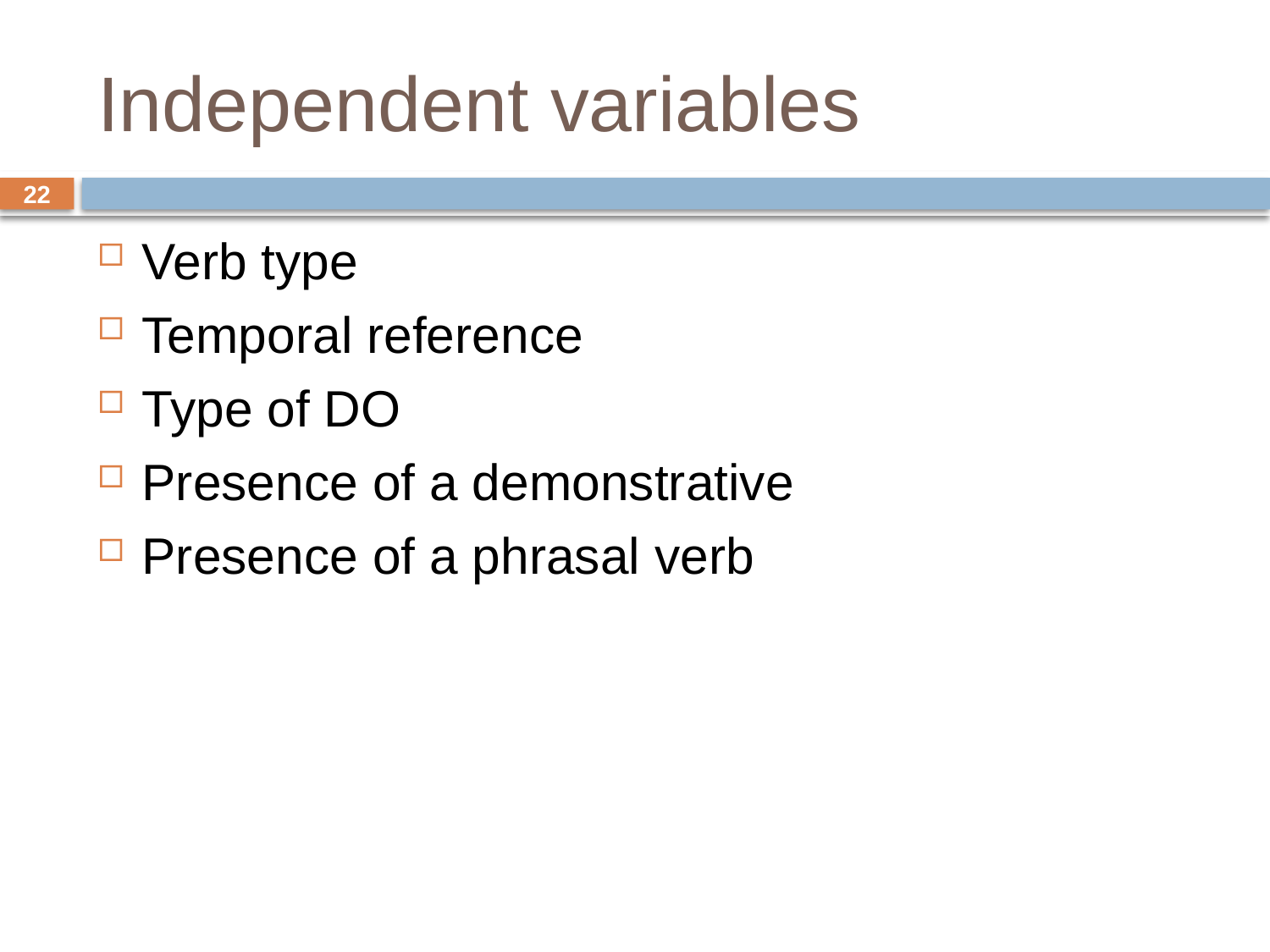

# Independent variables
22
Verb type
Temporal reference
Type of DO
Presence of a demonstrative
Presence of a phrasal verb